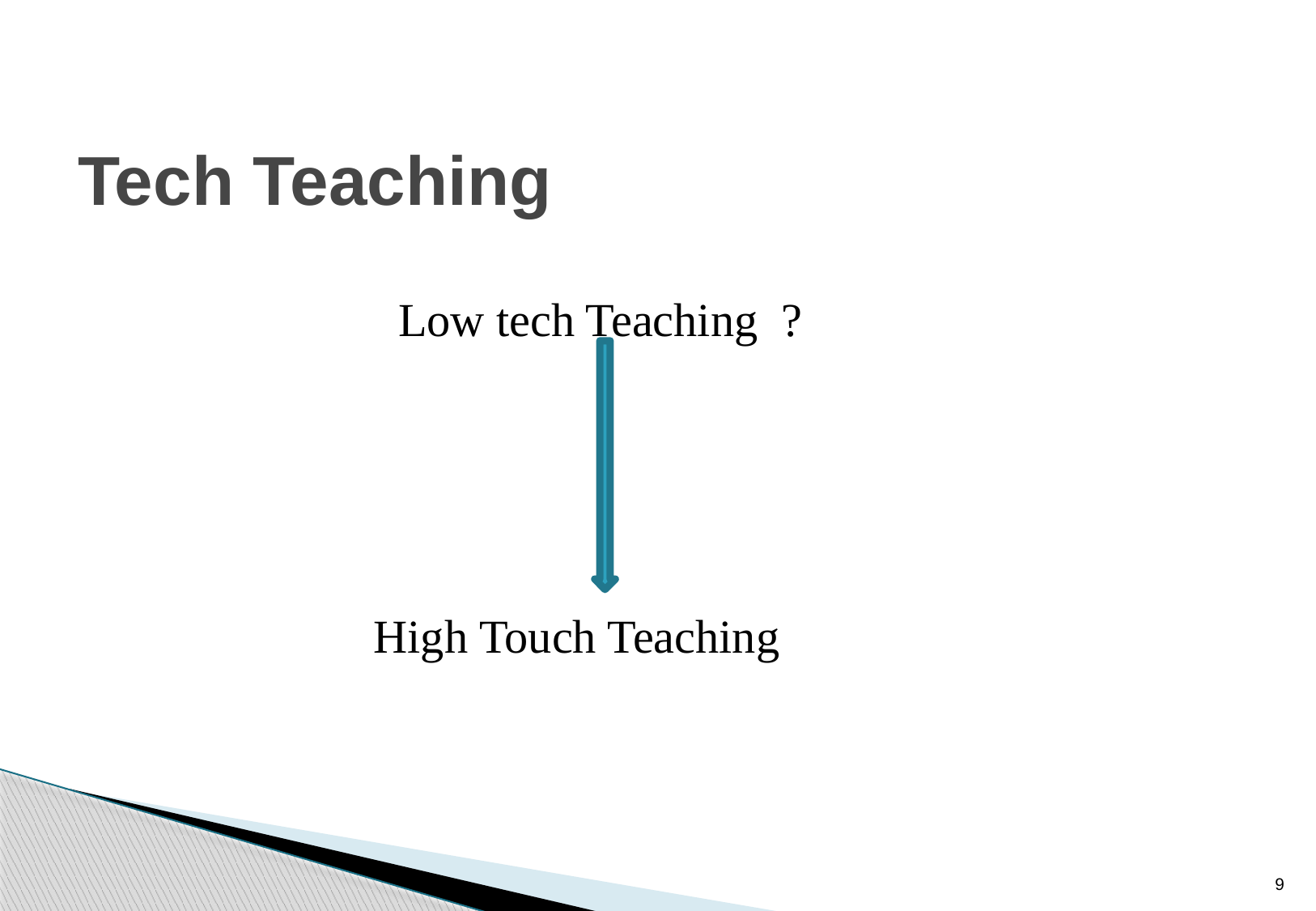

# Tech Teaching
Low tech Teaching  ?

High Touch Teaching

9